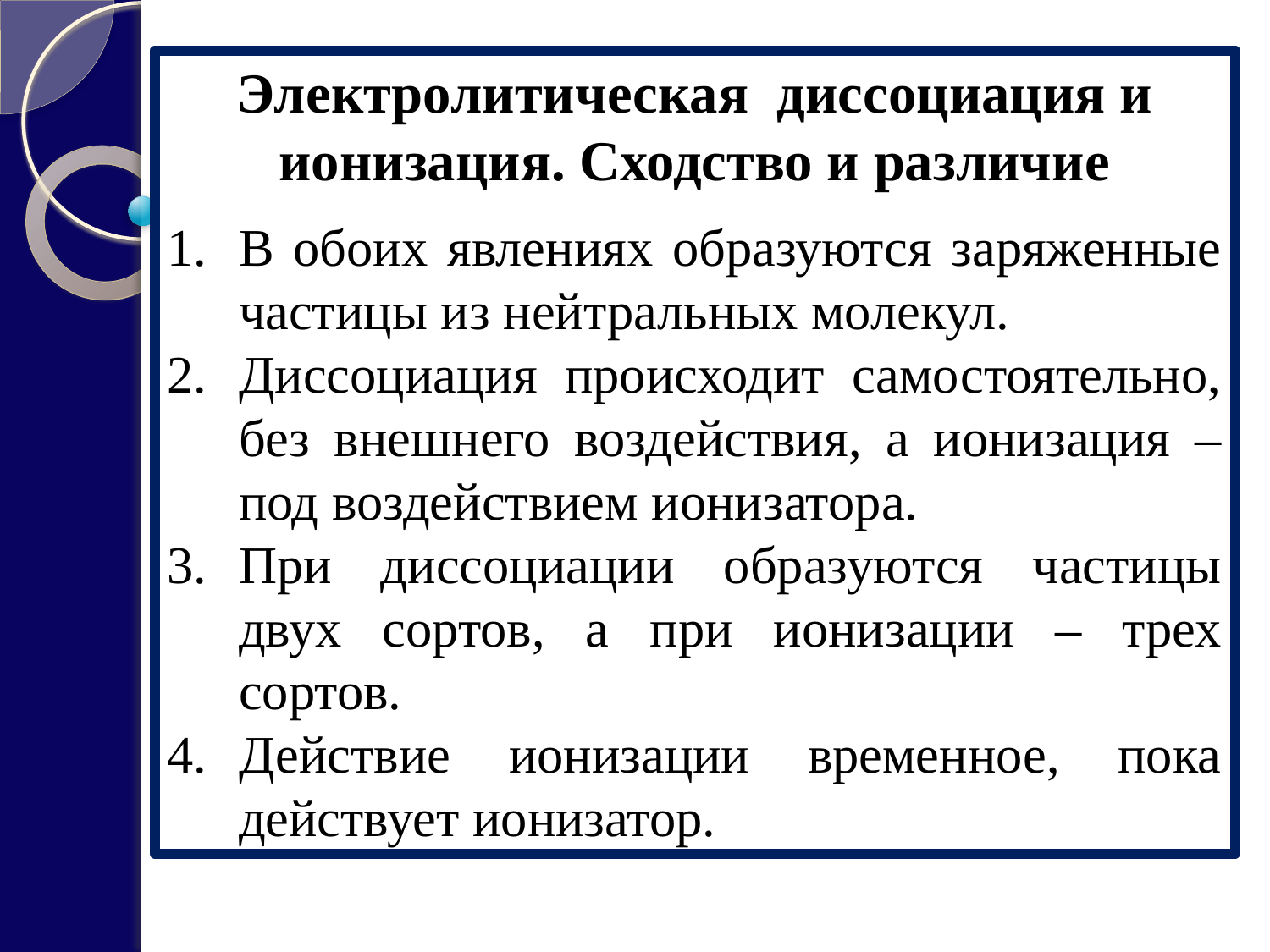

Электролитическая  диссоциация и ионизация. Сходство и различие

В обоих явлениях образуются заряженные частицы из нейтральных молекул.
Диссоциация происходит самостоятельно, без внешнего воздействия, а ионизация – под воздействием ионизатора.
При диссоциации образуются частицы двух сортов, а при ионизации – трех сортов.
Действие ионизации временное, пока действует ионизатор.